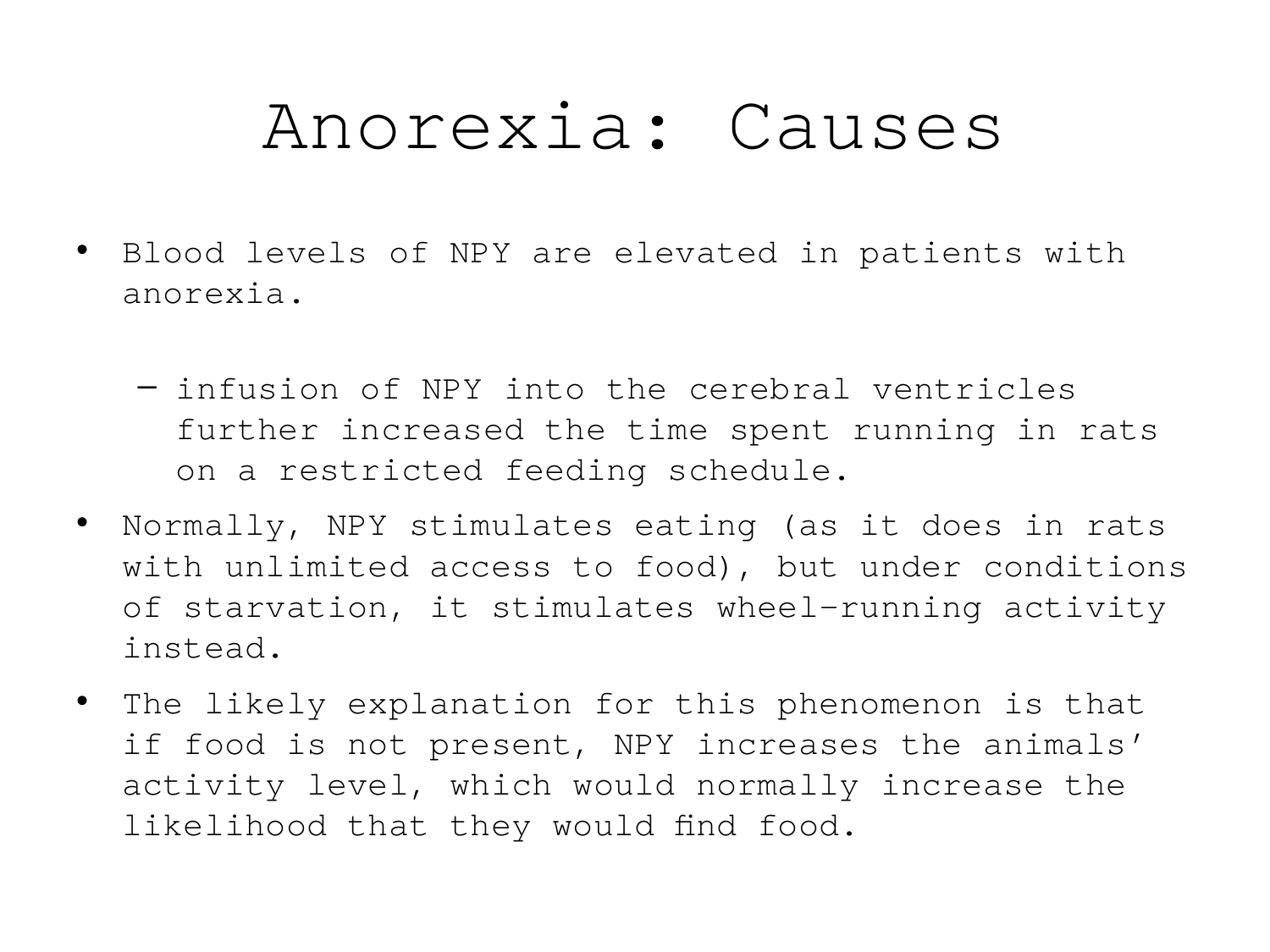

# Anorexia: Causes
Blood levels of NPY are elevated in patients with anorexia.

infusion of NPY into the cerebral ventricles further increased the time spent running in rats on a restricted feeding schedule.
Normally, NPY stimulates eating (as it does in rats with unlimited access to food), but under conditions of starvation, it stimulates wheel-running activity instead.
The likely explanation for this phenomenon is that if food is not present, NPY increases the animals’ activity level, which would normally increase the likelihood that they would find food.